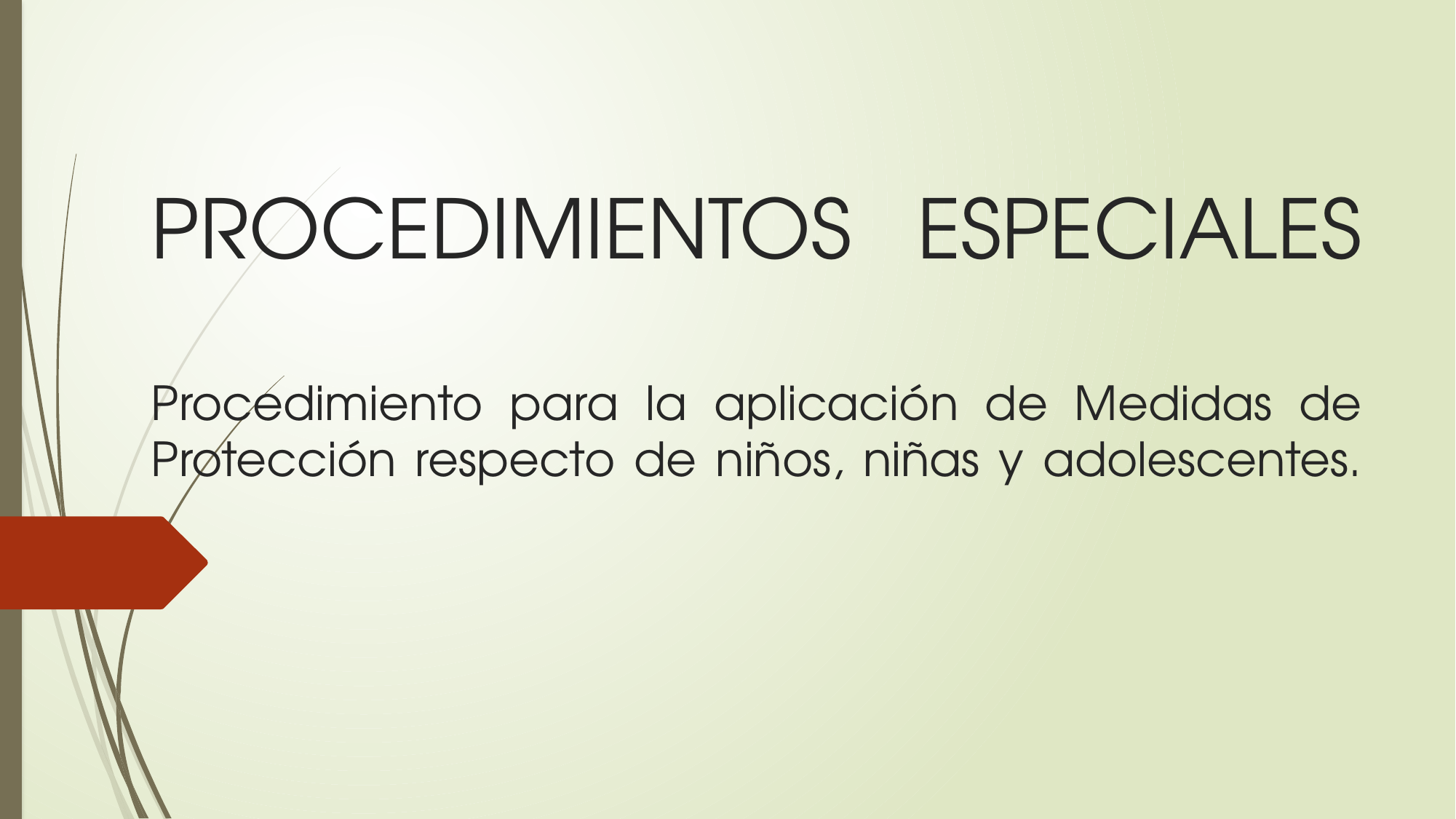

# PROCEDIMIENTOS ESPECIALES Procedimiento para la aplicación de Medidas de Protección respecto de niños, niñas y adolescentes.